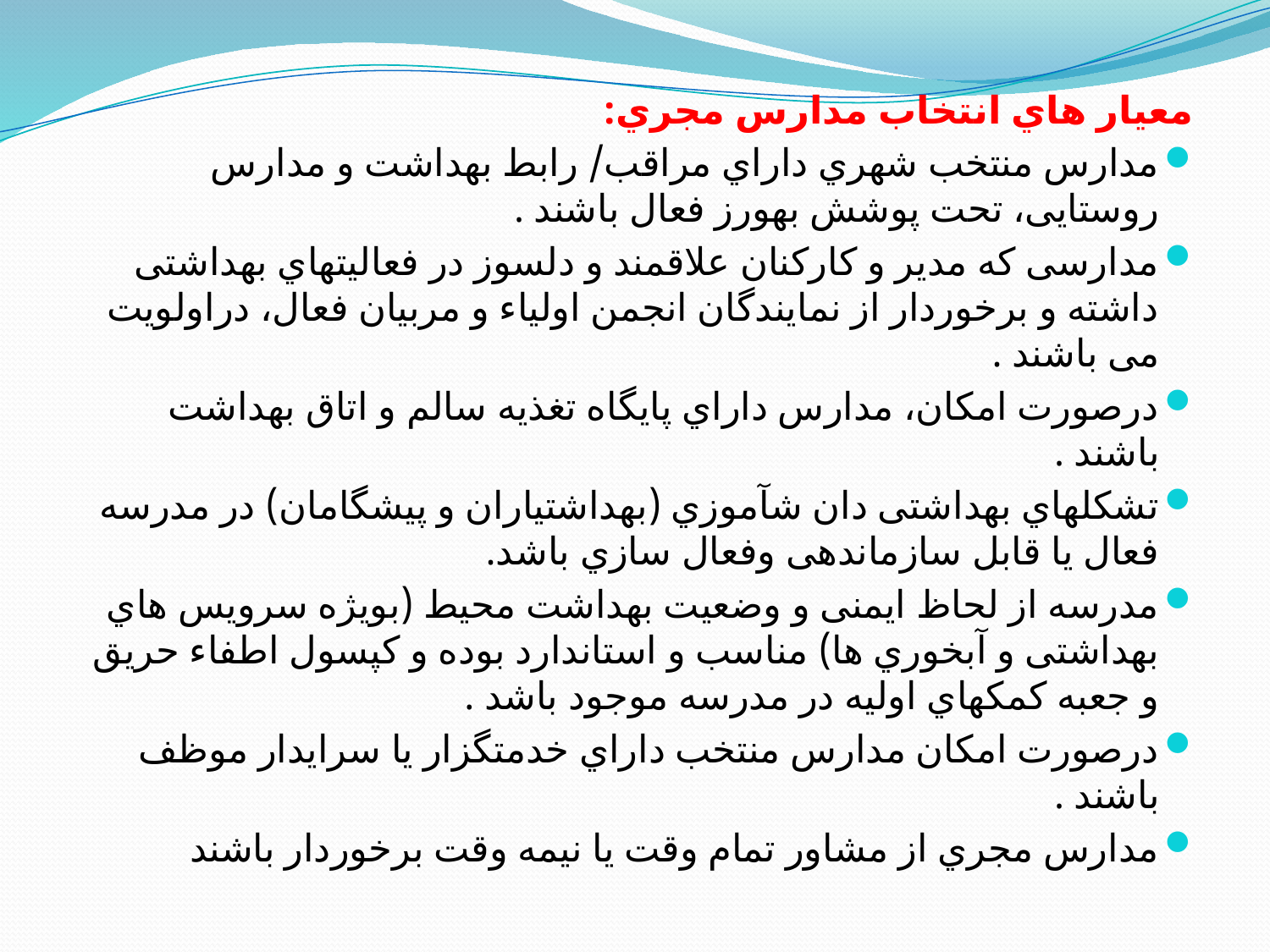

معیار هاي انتخاب مدارس مجري:
مدارس منتخب شهري داراي مراقب/ رابط بهداشت و مدارس روستایی، تحت پوشش بهورز فعال باشند .
مدارسی که مدیر و کارکنان علاقمند و دلسوز در فعالیتهاي بهداشتی داشته و برخوردار از نمایندگان انجمن اولیاء و مربیان فعال، دراولویت می باشند .
درصورت امکان، مدارس داراي پایگاه تغذیه سالم و اتاق بهداشت باشند .
تشکلهاي بهداشتی دان شآموزي (بهداشتیاران و پیشگامان) در مدرسه فعال یا قابل سازماندهی وفعال سازي باشد.
مدرسه از لحاظ ایمنی و وضعیت بهداشت محیط (بویژه سرویس هاي بهداشتی و آبخوري ها) مناسب و استاندارد بوده و کپسول اطفاء حریق و جعبه کمکهاي اولیه در مدرسه موجود باشد .
درصورت امکان مدارس منتخب داراي خدمتگزار یا سرایدار موظف باشند .
مدارس مجري از مشاور تمام وقت یا نیمه وقت برخوردار باشند